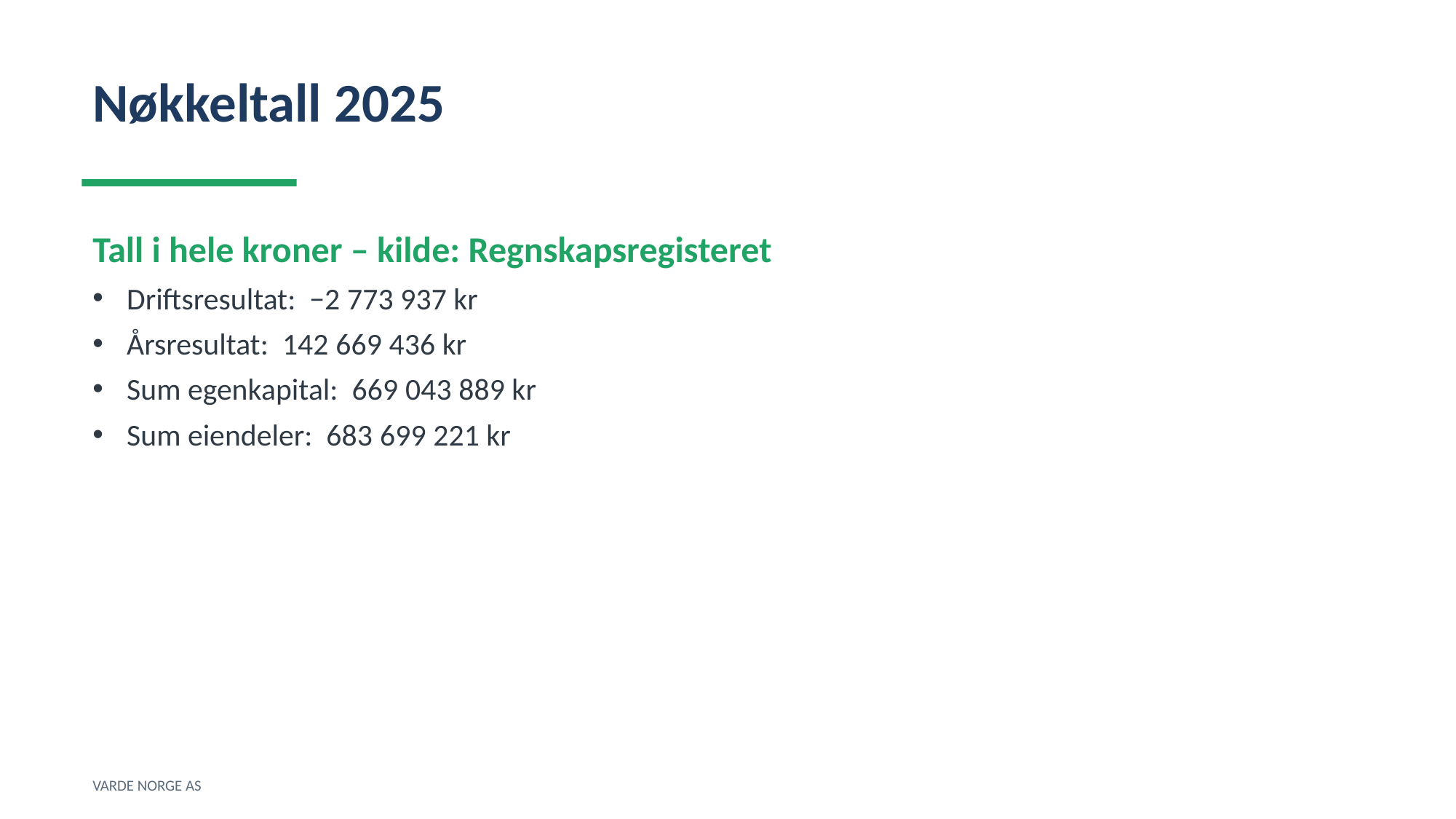

Nøkkeltall 2025

Tall i hele kroner – kilde: Regnskapsregisteret
Driftsresultat:  −2 773 937 kr
Årsresultat:  142 669 436 kr
Sum egenkapital:  669 043 889 kr
Sum eiendeler:  683 699 221 kr
VARDE NORGE AS